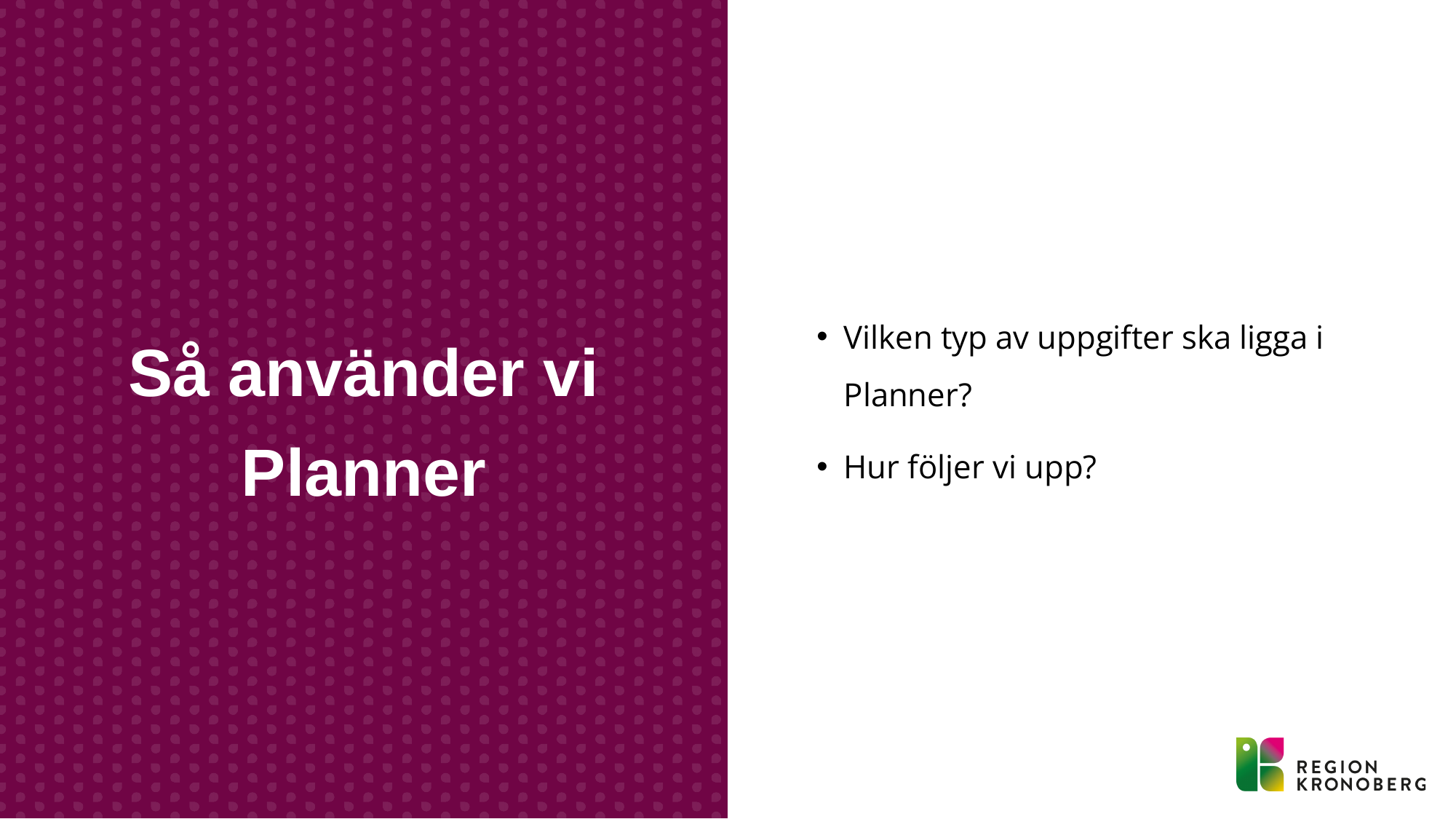

Vilken typ av uppgifter ska ligga i Planner?
Hur följer vi upp?
# Så använder vi Planner